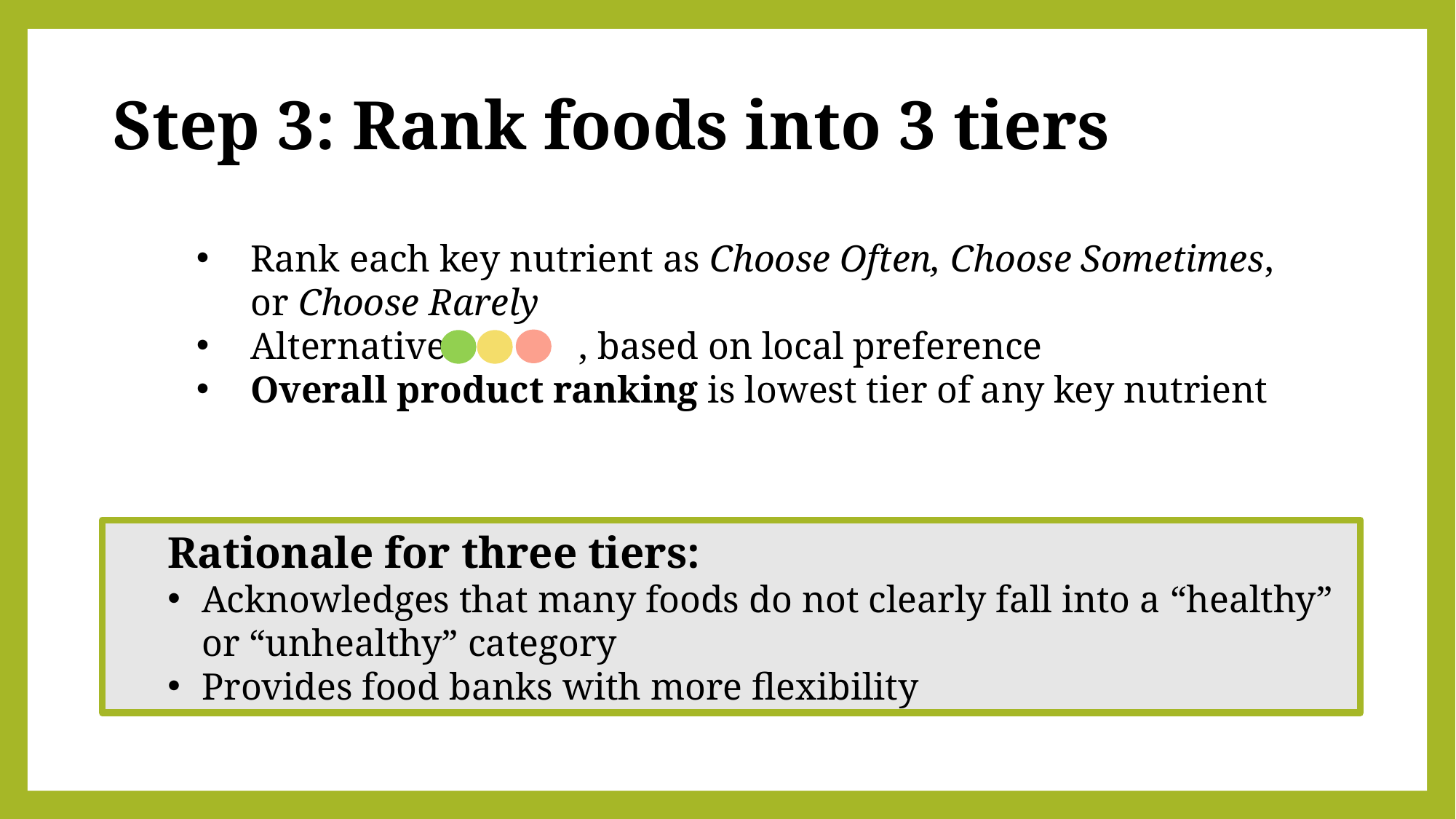

# Step 3: Rank foods into 3 tiers
Rank each key nutrient as Choose Often, Choose Sometimes, or Choose Rarely
Alternative:             , based on local preference
Overall product ranking is lowest tier of any key nutrient

Rationale for three tiers:
Acknowledges that many foods do not clearly fall into a “healthy” or “unhealthy” category
Provides food banks with more flexibility